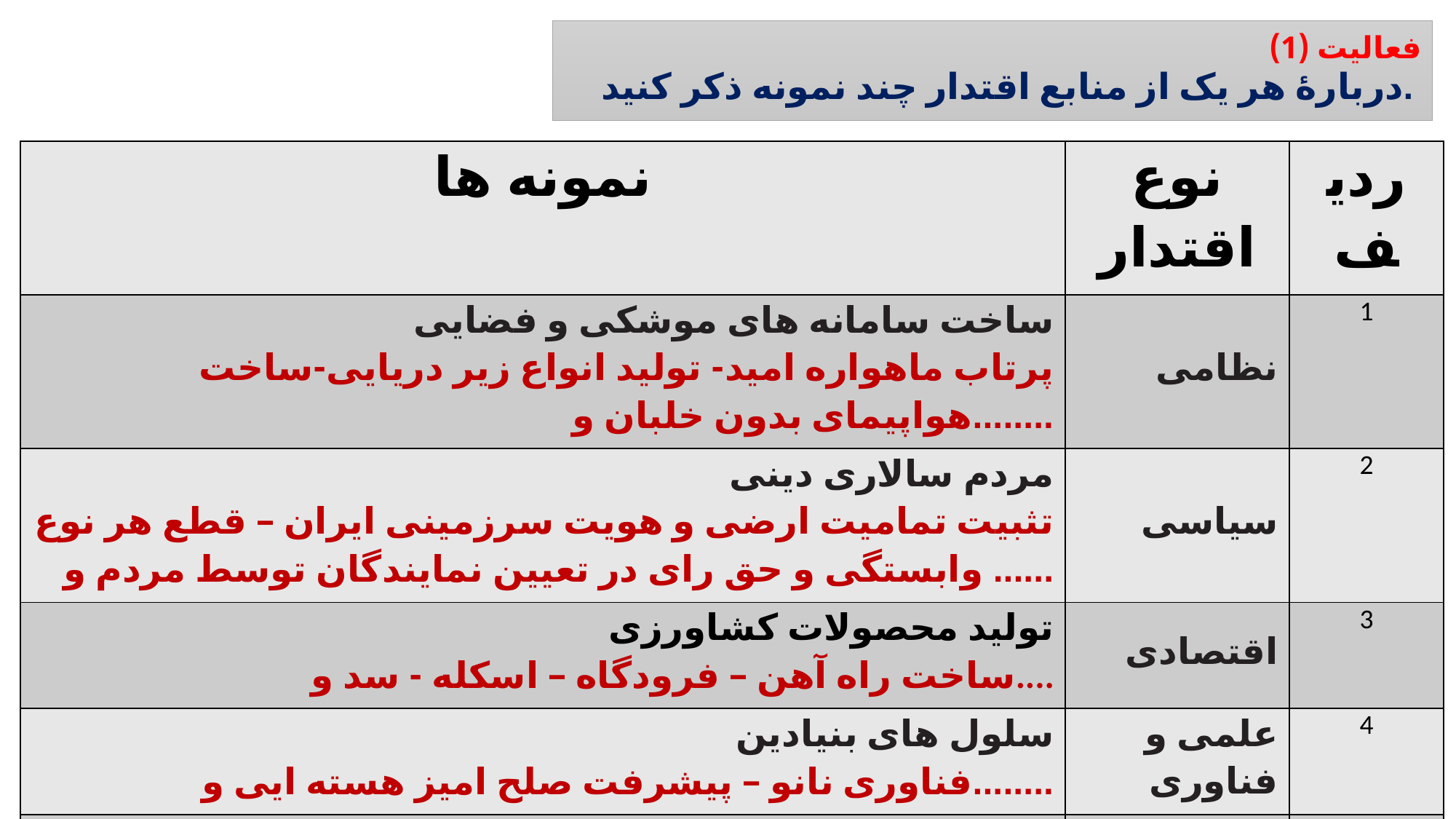

# فعالیت (1) دربارهٔ هر یک از منابع اقتدار چند نمونه ذکر کنید.
| نمونه ها | نوع اقتدار | ردیف |
| --- | --- | --- |
| ساخت سامانه های موشکی و فضایی پرتاب ماهواره امید- تولید انواع زیر دریایی-ساخت هواپیمای بدون خلبان و........ | نظامی | 1 |
| مردم سالاری دینی تثبیت تمامیت ارضی و هویت سرزمینی ایران – قطع هر نوع وابستگی و حق رای در تعیین نمایندگان توسط مردم و ...... | سیاسی | 2 |
| تولید محصولات کشاورزی ساخت راه آهن – فرودگاه – اسکله - سد و.... | اقتصادی | 3 |
| سلول های بنیادین فناوری نانو – پیشرفت صلح امیز هسته ایی و........ | علمی و فناوری | 4 |
| فرهنگ عاشورایی بسیج دانش آموزی- احیای ارزش ها و سنت های اسلامی - جشنواره های تربیتی و هنری و....... | فرهنگی | 5 |